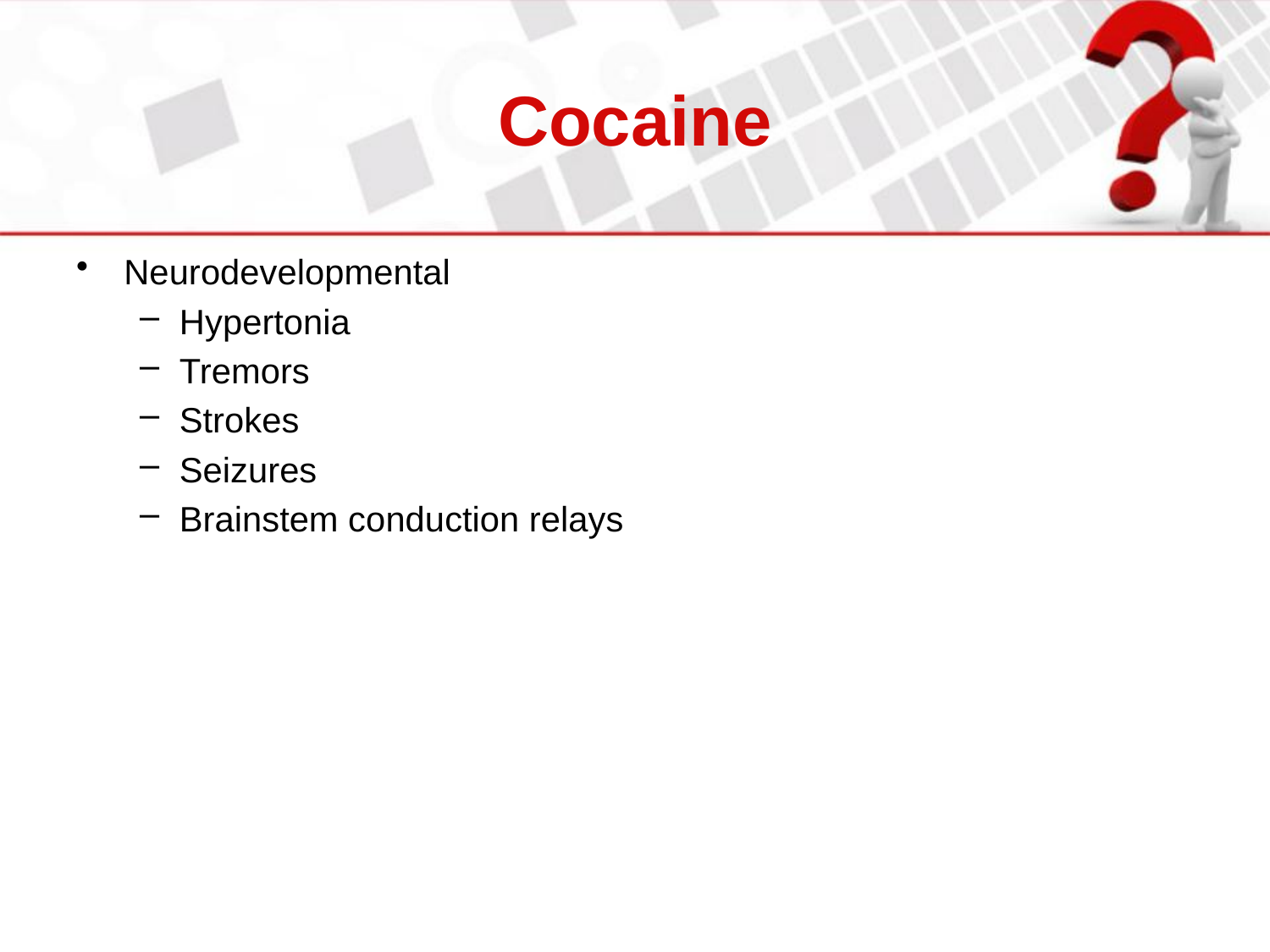

# Cocaine
Neurodevelopmental
Hypertonia
Tremors
Strokes
Seizures
Brainstem conduction relays